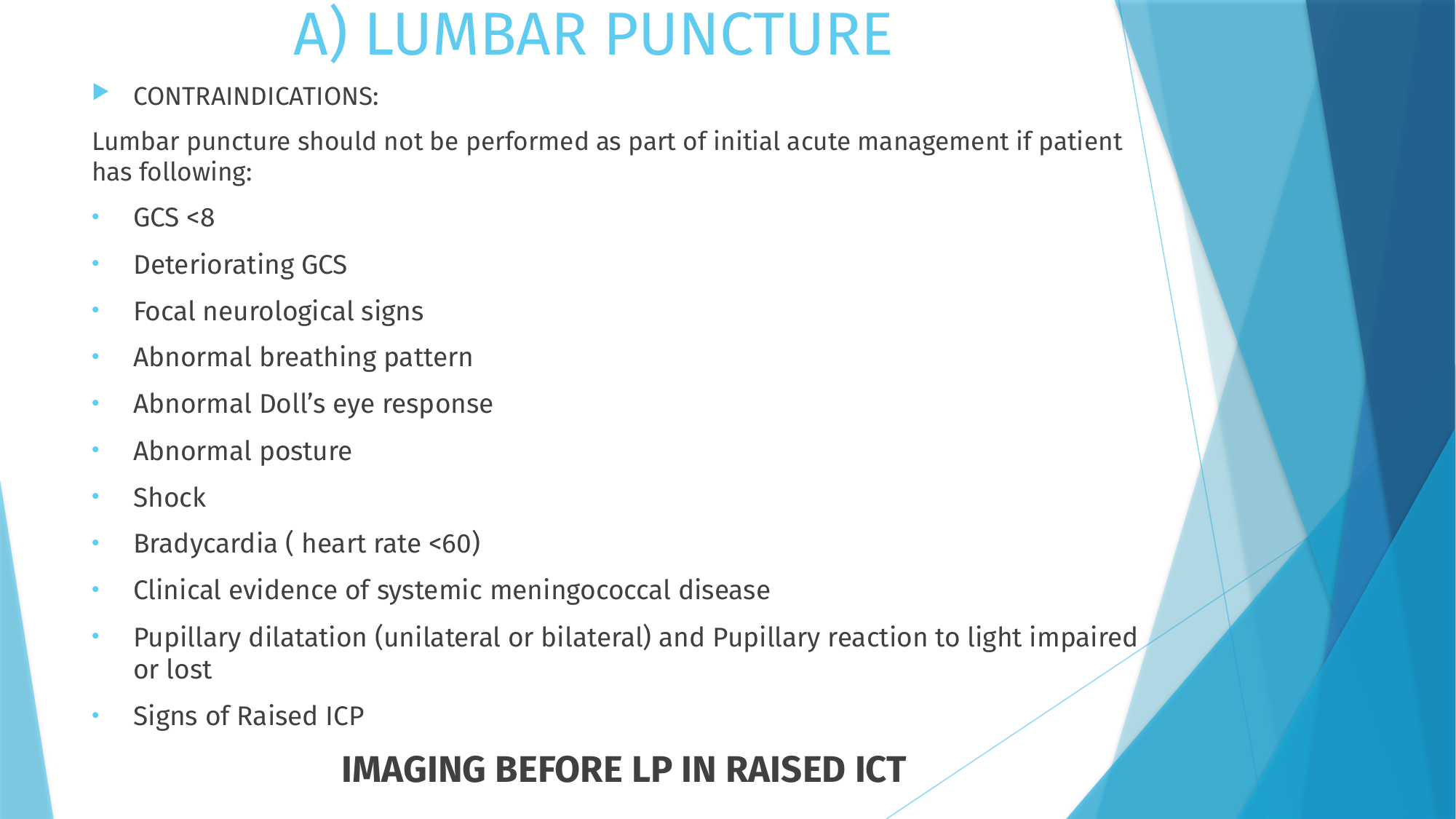

# A) LUMBAR PUNCTURE
CONTRAINDICATIONS:
Lumbar puncture should not be performed as part of initial acute management if patient has following:
GCS <8
Deteriorating GCS
Focal neurological signs
Abnormal breathing pattern
Abnormal Doll’s eye response
Abnormal posture
Shock
Bradycardia ( heart rate <60)
Clinical evidence of systemic meningococcal disease
Pupillary dilatation (unilateral or bilateral) and Pupillary reaction to light impaired or lost
Signs of Raised ICP
IMAGING BEFORE LP IN RAISED ICT